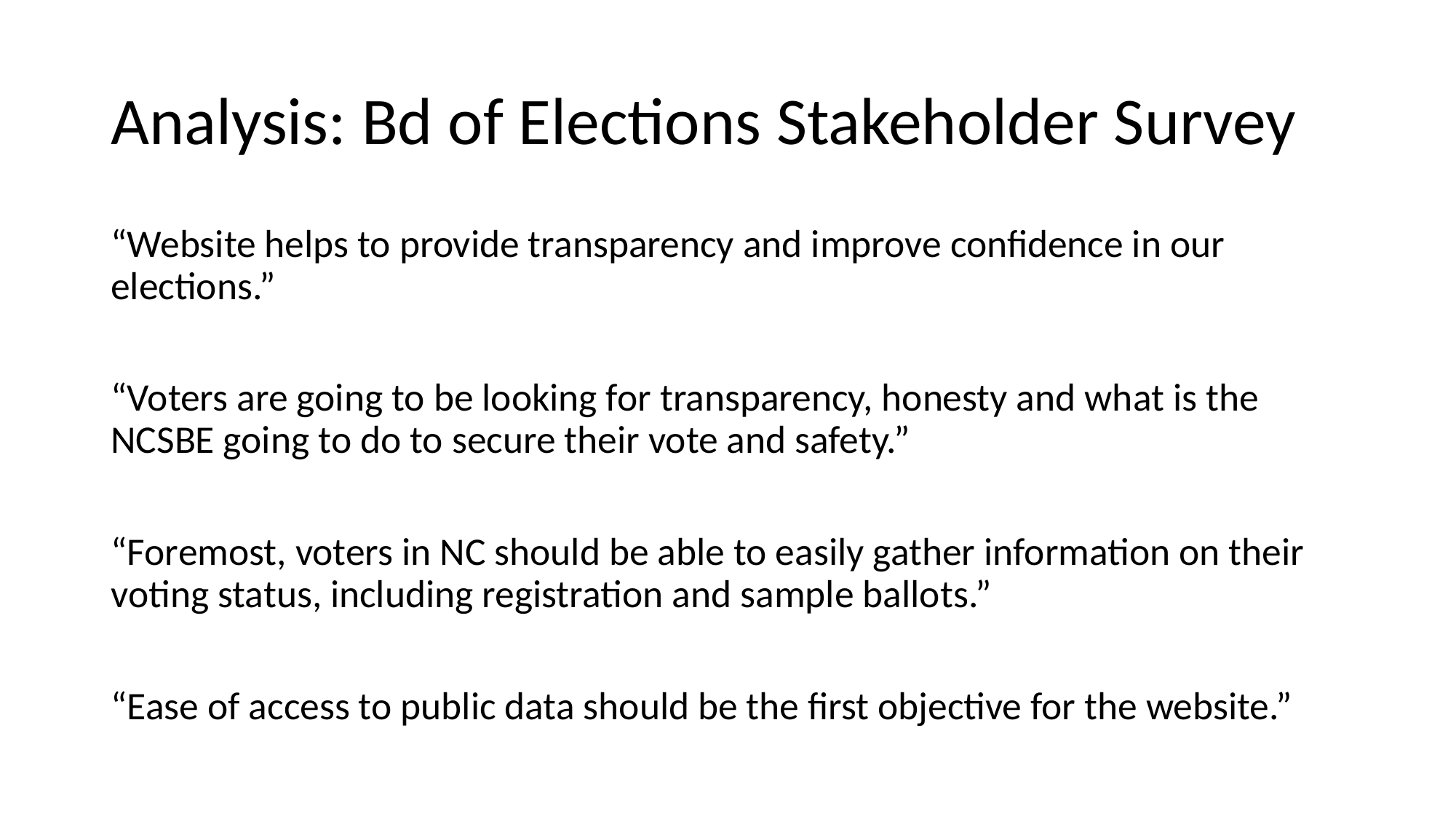

# Analysis: Bd of Elections Stakeholder Survey
“Website helps to provide transparency and improve confidence in our elections.”

“Voters are going to be looking for transparency, honesty and what is the NCSBE going to do to secure their vote and safety.”

“Foremost, voters in NC should be able to easily gather information on their voting status, including registration and sample ballots.”

“Ease of access to public data should be the first objective for the website.”